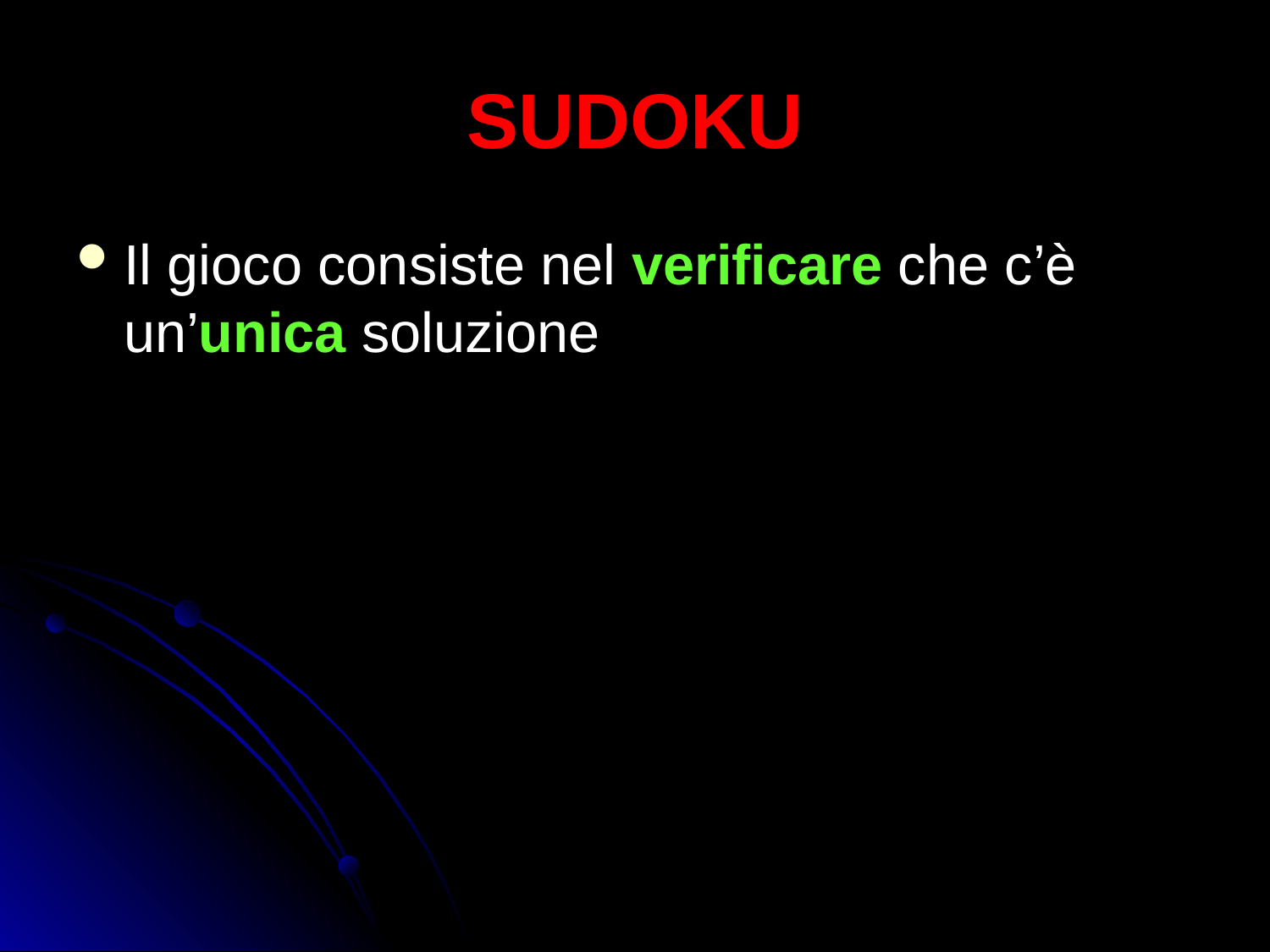

# SUDOKU
Il gioco consiste nel verificare che c’è un’unica soluzione